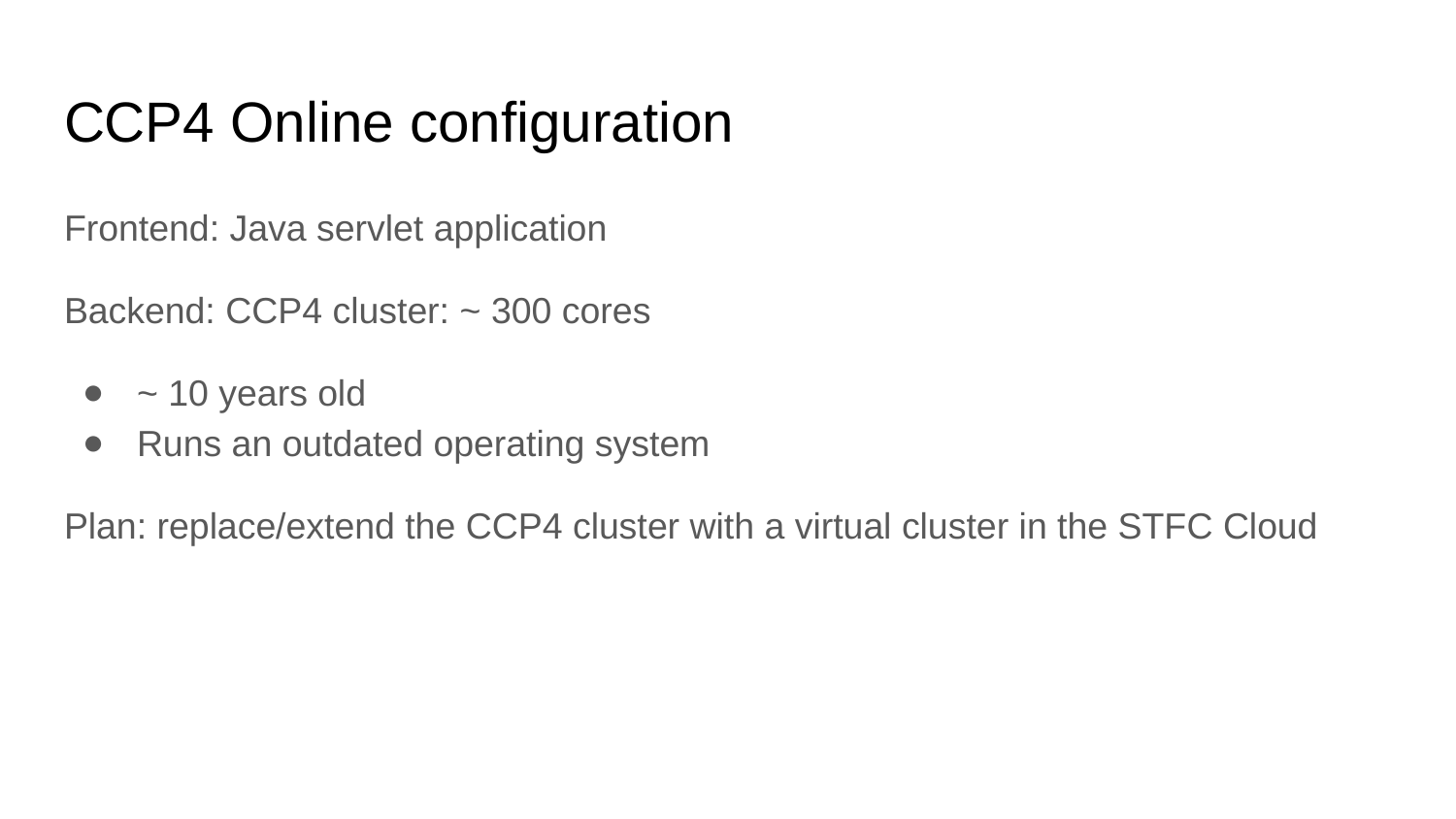

# CCP4 Online configuration
Frontend: Java servlet application
Backend: CCP4 cluster: ~ 300 cores
~ 10 years old
Runs an outdated operating system
Plan: replace/extend the CCP4 cluster with a virtual cluster in the STFC Cloud